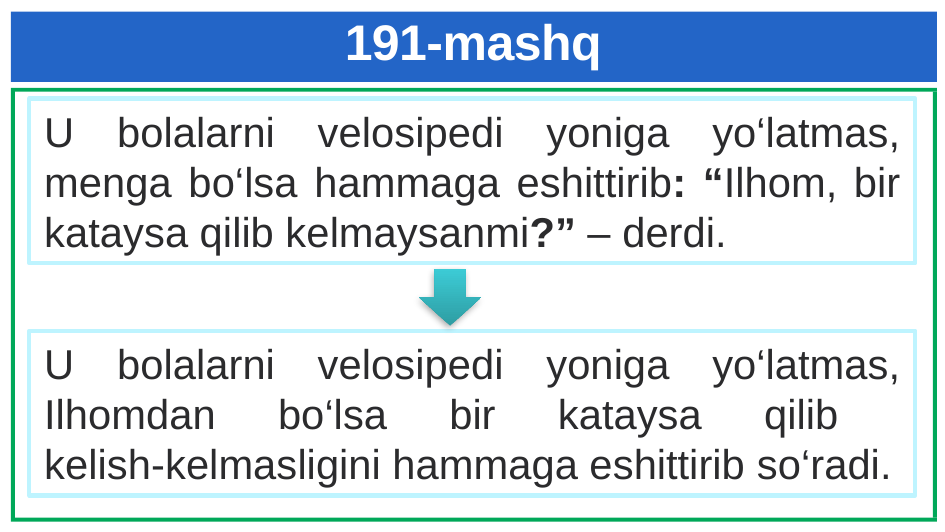

# 191-mashq
U bolalarni velosipedi yoniga yo‘latmas, menga bo‘lsa hammaga eshittirib: “Ilhom, bir kataysa qilib kelmaysanmi?” – derdi.

U bolalarni velosipedi yoniga yo‘latmas, Ilhomdan bo‘lsa bir kataysa qilib
kelish-kelmasligini hammaga eshittirib so‘radi.